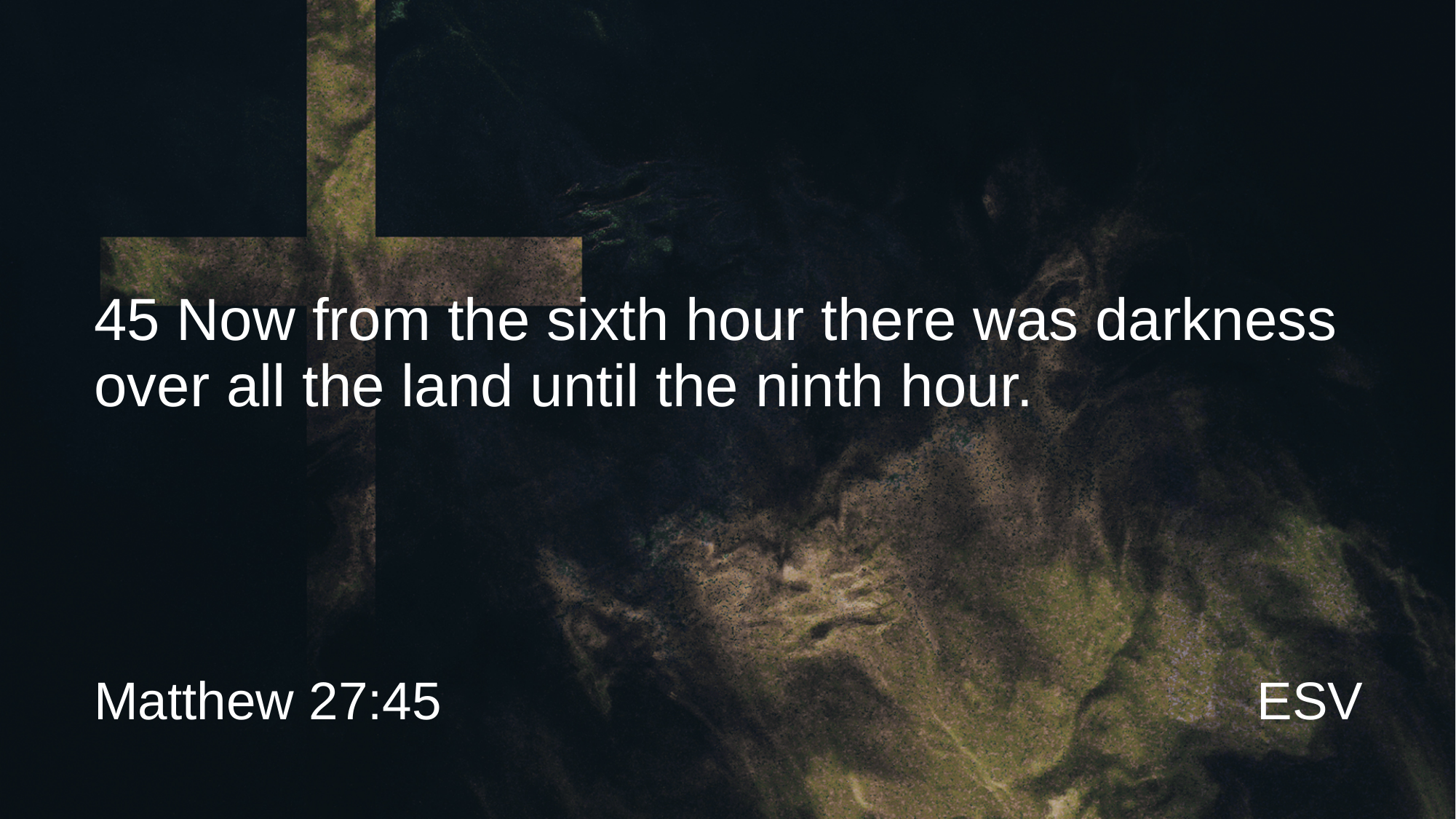

# 45 Now from the sixth hour there was darkness over all the land until the ninth hour.
Matthew 27:45
ESV